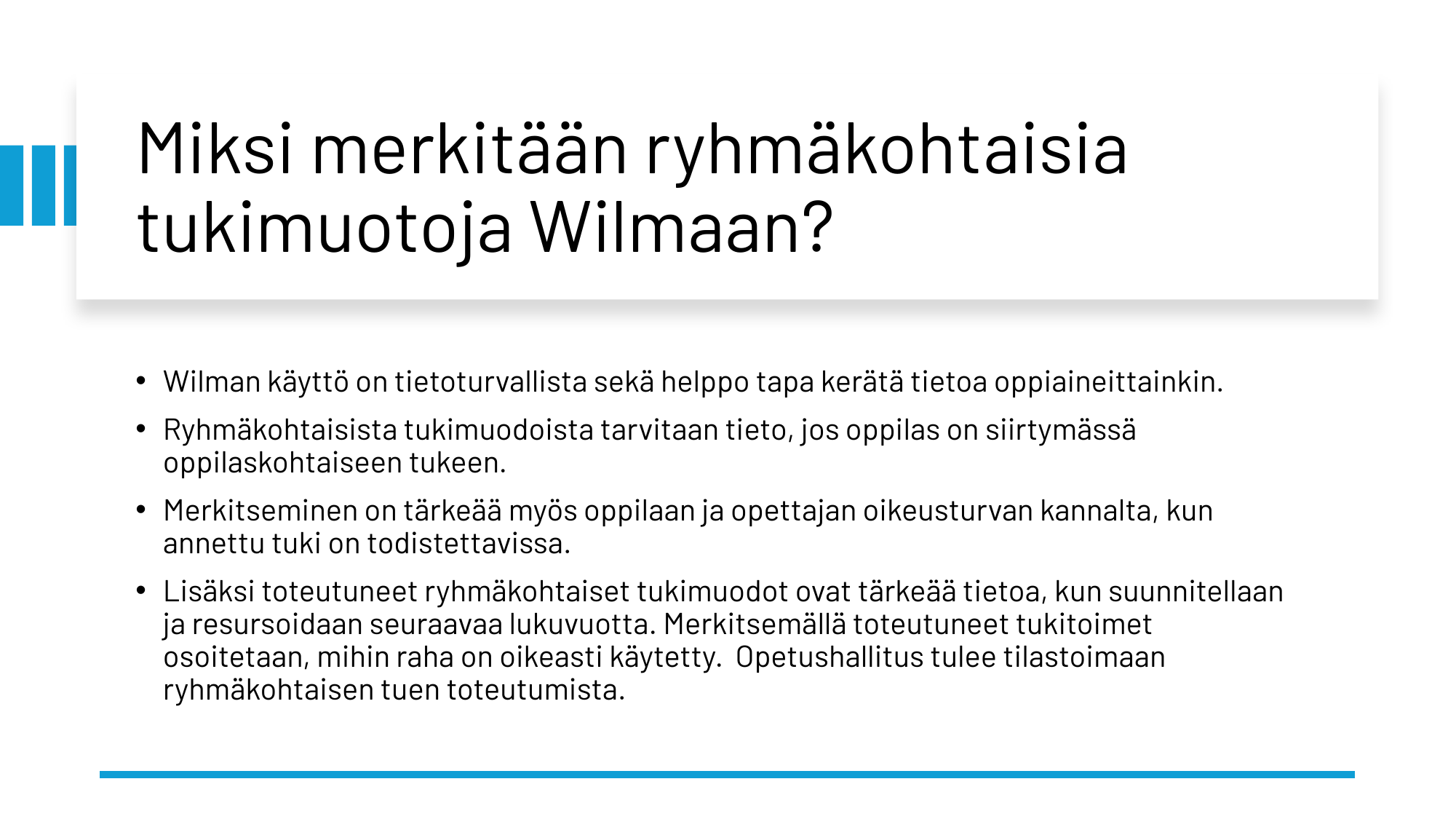

# Miksi merkitään ryhmäkohtaisia tukimuotoja Wilmaan?

Wilman käyttö on tietoturvallista sekä helppo tapa kerätä tietoa oppiaineittainkin.
Ryhmäkohtaisista tukimuodoista tarvitaan tieto, jos oppilas on siirtymässä oppilaskohtaiseen tukeen.
Merkitseminen on tärkeää myös oppilaan ja opettajan oikeusturvan kannalta, kun annettu tuki on todistettavissa.
Lisäksi toteutuneet ryhmäkohtaiset tukimuodot ovat tärkeää tietoa, kun suunnitellaan ja resursoidaan seuraavaa lukuvuotta. Merkitsemällä toteutuneet tukitoimet osoitetaan, mihin raha on oikeasti käytetty.  Opetushallitus tulee tilastoimaan ryhmäkohtaisen tuen toteutumista.